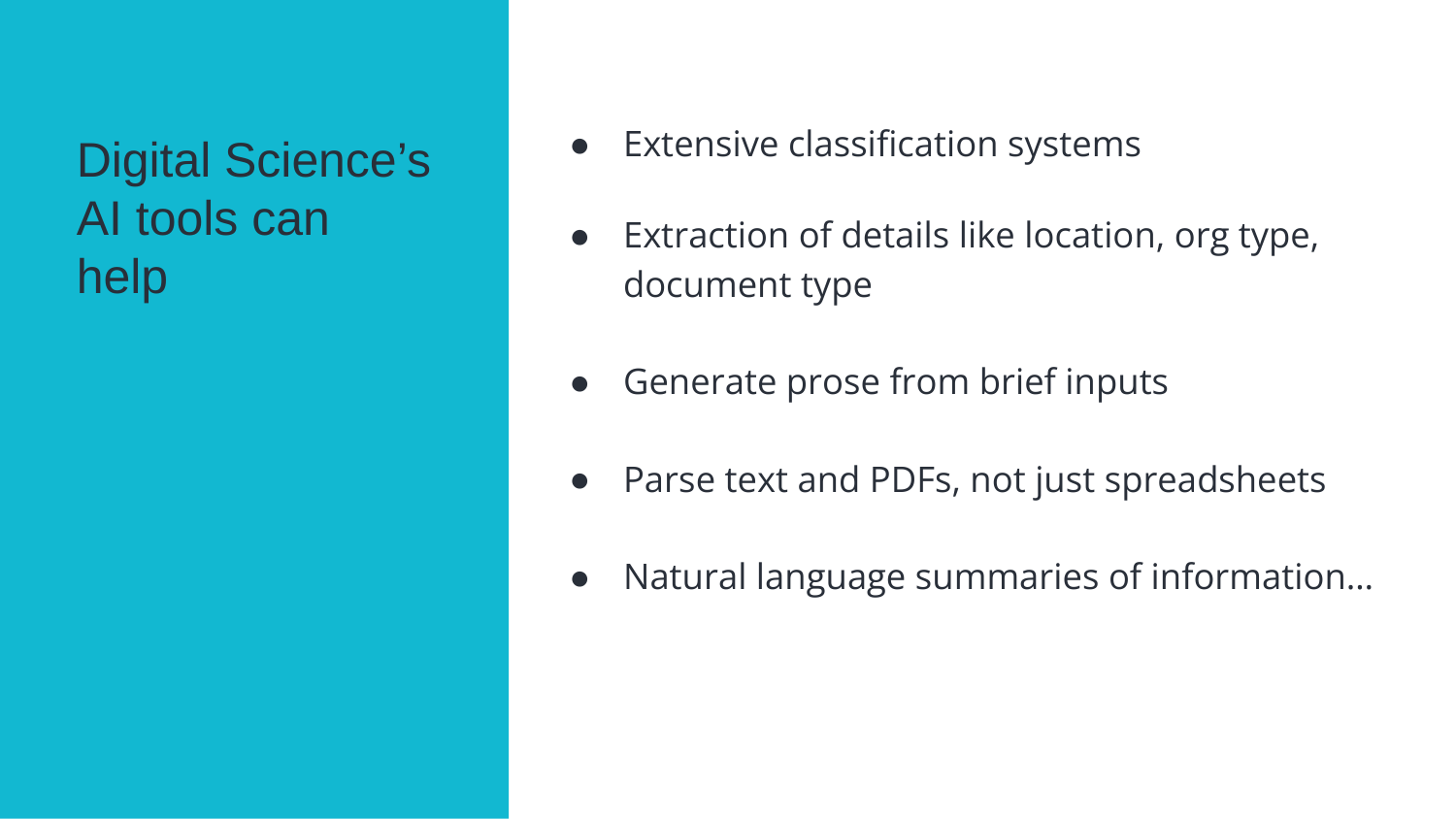

Extensive classification systems
Extraction of details like location, org type, document type
Generate prose from brief inputs
Parse text and PDFs, not just spreadsheets
Natural language summaries of information…
# Digital Science’s AI tools can help